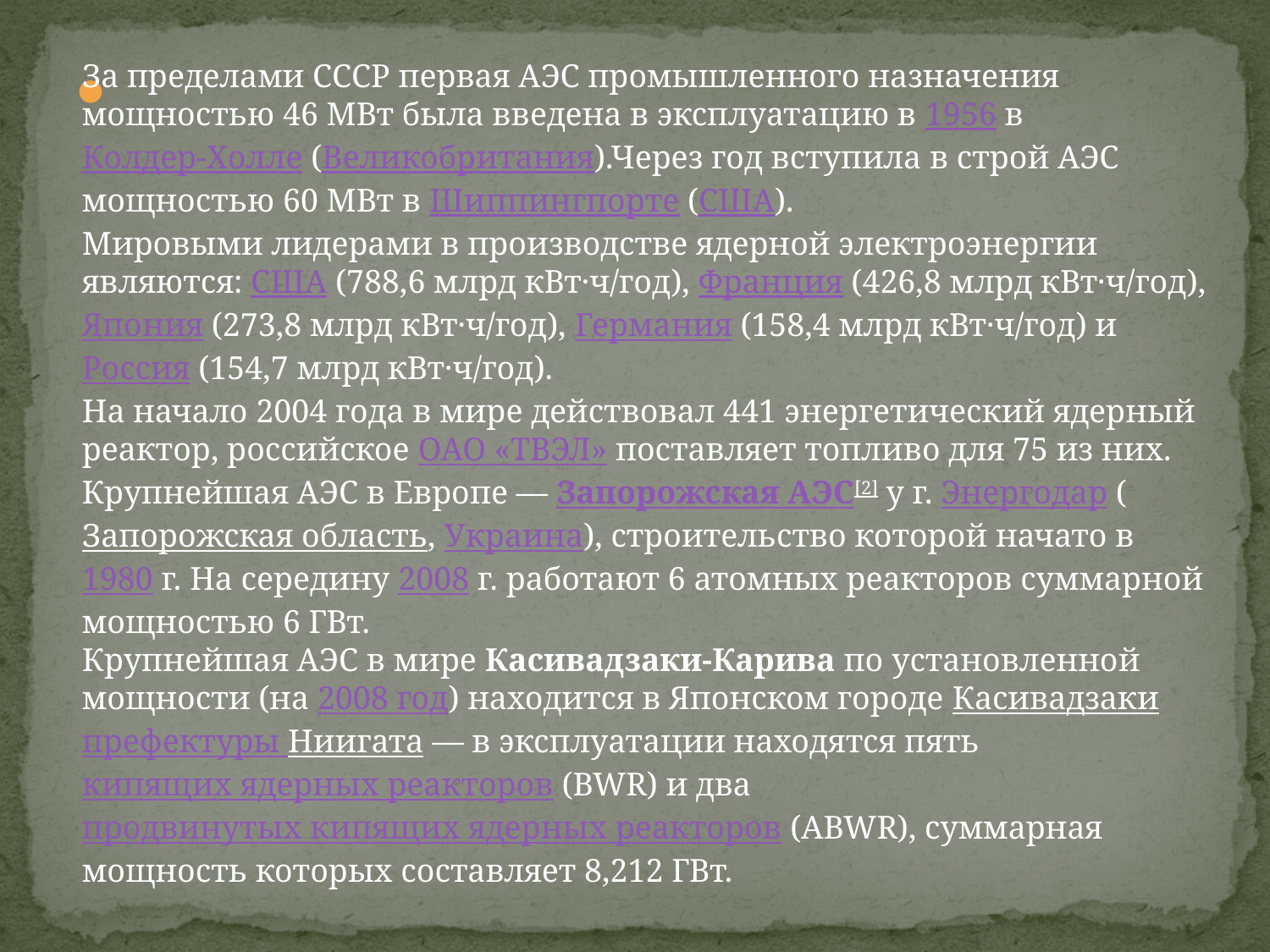

За пределами СССР первая АЭС промышленного назначения мощностью 46 МВт была введена в эксплуатацию в 1956 в Колдер-Холле (Великобритания).Через год вступила в строй АЭС мощностью 60 МВт в Шиппингпорте (США).
Мировыми лидерами в производстве ядерной электроэнергии являются: США (788,6 млрд кВт·ч/год), Франция (426,8 млрд кВт·ч/год), Япония (273,8 млрд кВт·ч/год), Германия (158,4 млрд кВт·ч/год) и Россия (154,7 млрд кВт·ч/год).
На начало 2004 года в мире действовал 441 энергетический ядерный реактор, российское ОАО «ТВЭЛ» поставляет топливо для 75 из них.
Крупнейшая АЭС в Европе — Запорожская АЭС[2] у г. Энергодар (Запорожская область, Украина), строительство которой начато в 1980 г. На середину 2008 г. работают 6 атомных реакторов суммарной мощностью 6 ГВт.
Крупнейшая АЭС в мире Касивадзаки-Карива по установленной мощности (на 2008 год) находится в Японском городе Касивадзаки префектуры Ниигата — в эксплуатации находятся пять кипящих ядерных реакторов (BWR) и два продвинутых кипящих ядерных реакторов (ABWR), суммарная мощность которых составляет 8,212 ГВт.

#